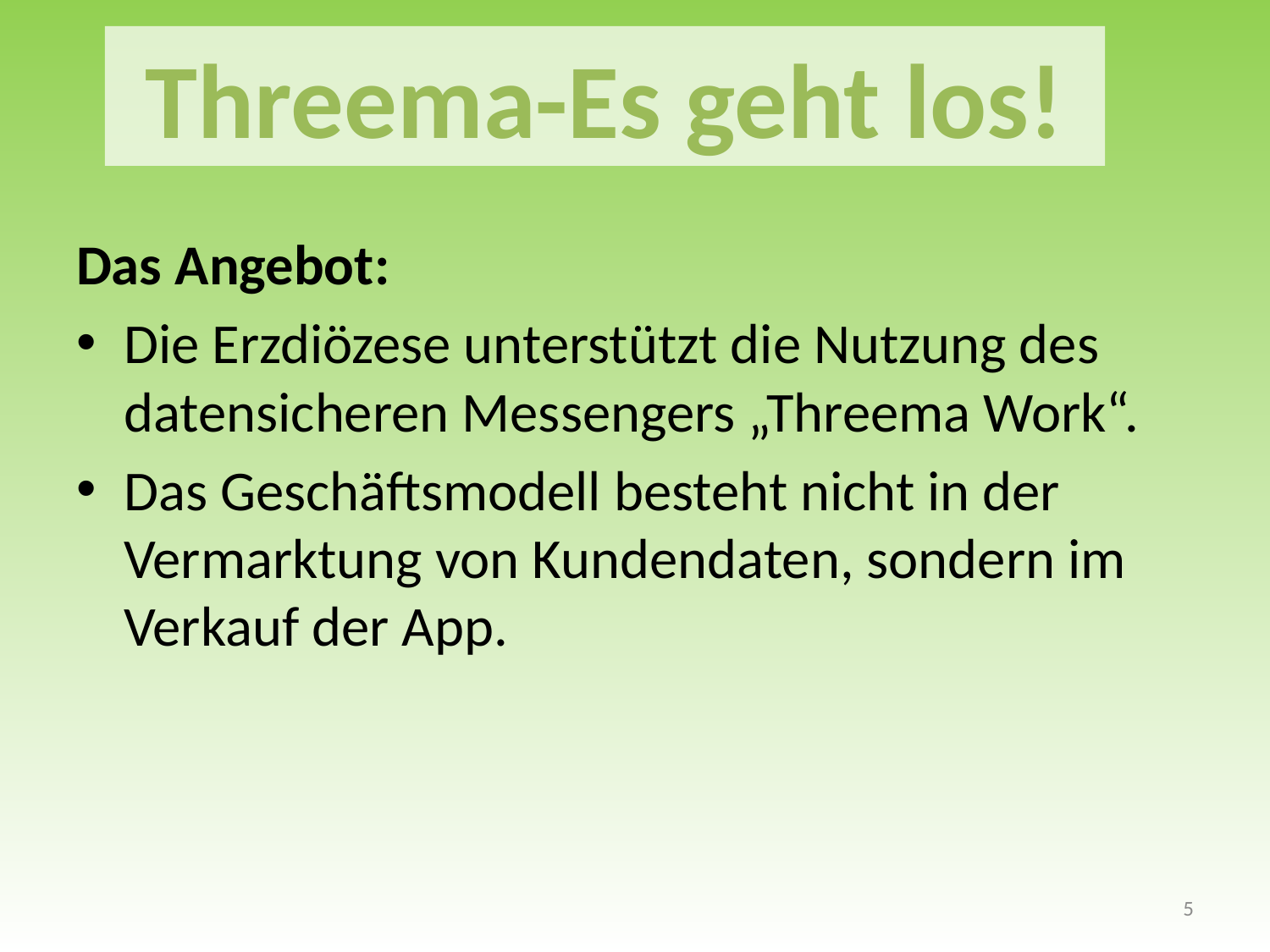

Threema-Es geht los!
Das Angebot:
Die Erzdiözese unterstützt die Nutzung des datensicheren Messengers „Threema Work“.
Das Geschäftsmodell besteht nicht in der Vermarktung von Kundendaten, sondern im Verkauf der App.

5